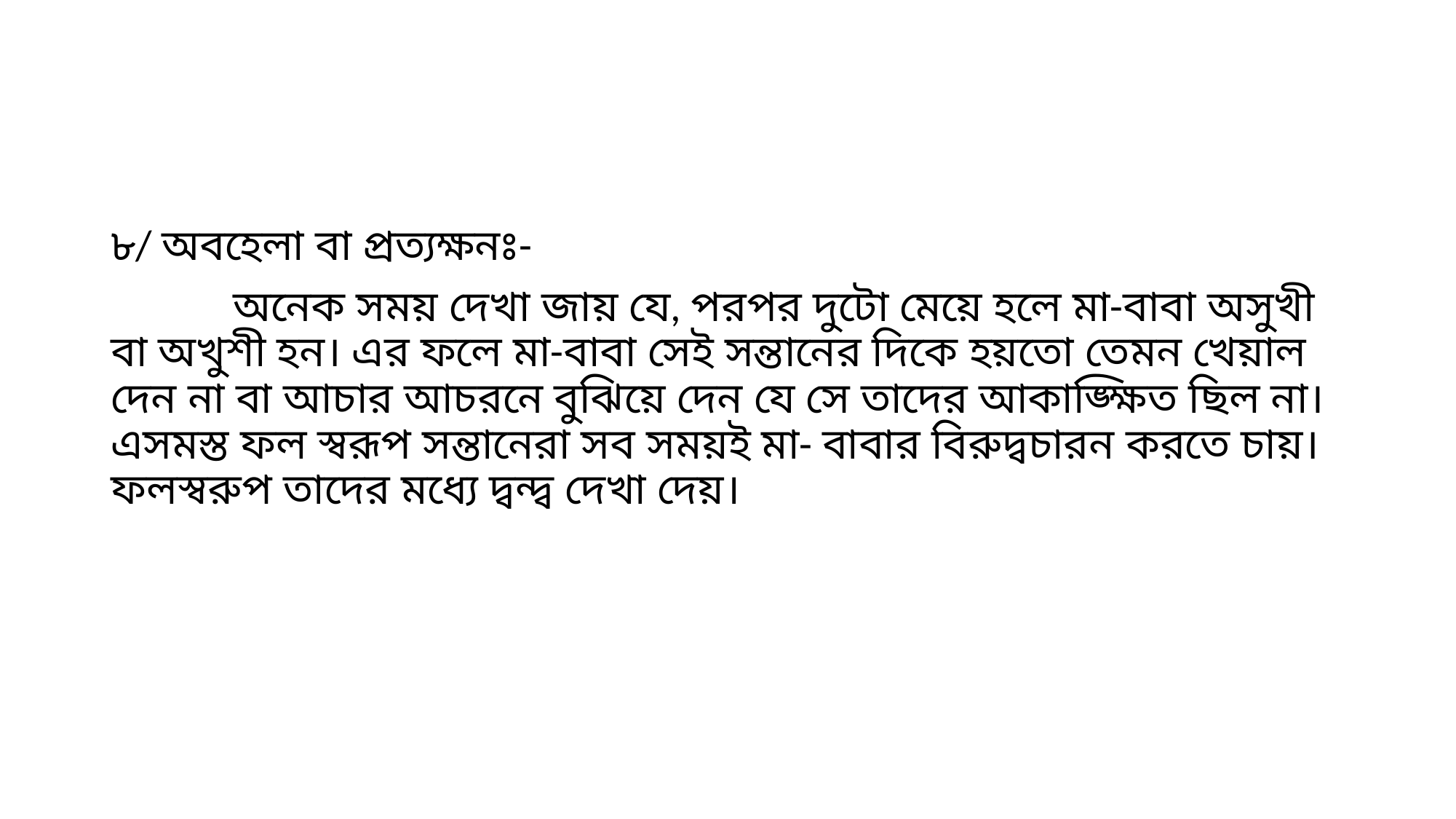

#
৮/ অবহেলা বা প্রত্যক্ষনঃ-
           অনেক সময় দেখা জায় যে, পরপর দুটো মেয়ে হলে মা-বাবা অসুখী বা অখুশী হন। এর ফলে মা-বাবা সেই সন্তানের দিকে হয়তো তেমন খেয়াল দেন না বা আচার আচরনে বুঝিয়ে দেন যে সে তাদের আকাঙ্ক্ষিত ছিল না। এসমস্ত ফল স্বরূপ সন্তানেরা সব সময়ই মা- বাবার বিরুদ্বচারন করতে চায়।ফলস্বরুপ তাদের মধ্যে দ্বন্দ্ব দেখা দেয়।